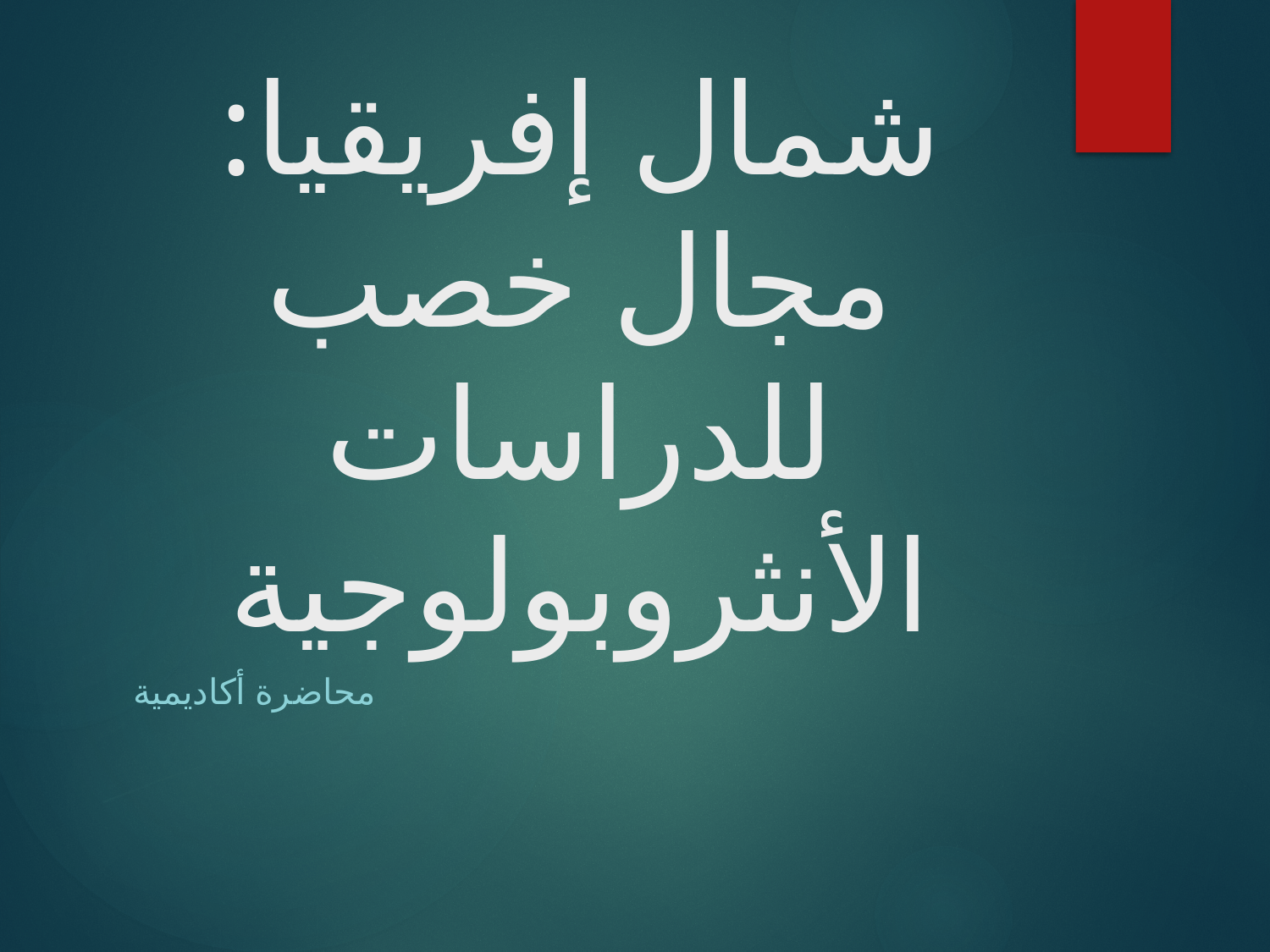

# شمال إفريقيا: مجال خصب للدراسات الأنثروبولوجية
محاضرة أكاديمية